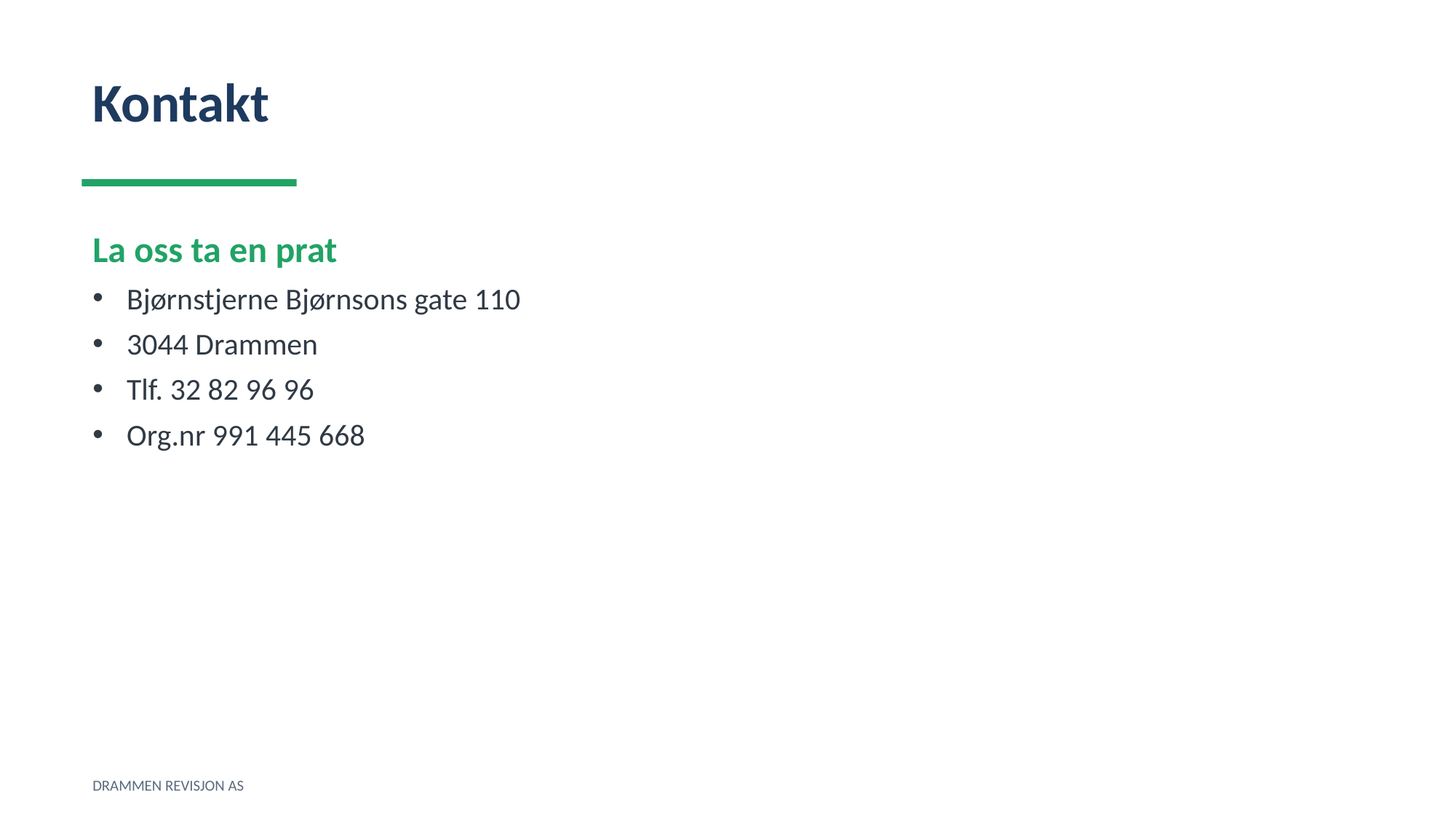

Kontakt

La oss ta en prat
Bjørnstjerne Bjørnsons gate 110
3044 Drammen
Tlf. 32 82 96 96
Org.nr 991 445 668
DRAMMEN REVISJON AS